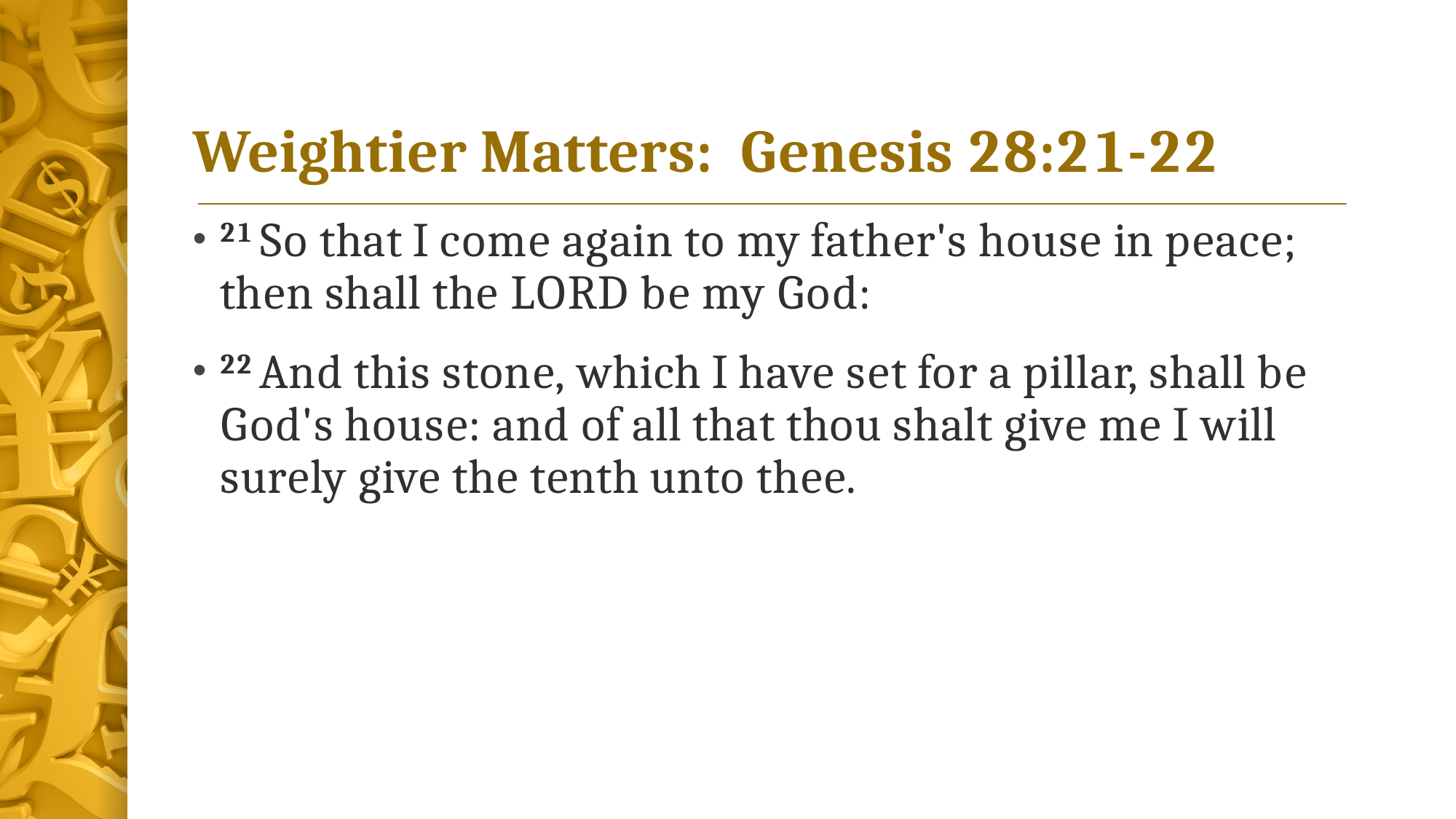

# Weightier Matters:  Genesis 28:21-22
21 So that I come again to my father's house in peace; then shall the Lord be my God:
22 And this stone, which I have set for a pillar, shall be God's house: and of all that thou shalt give me I will surely give the tenth unto thee.